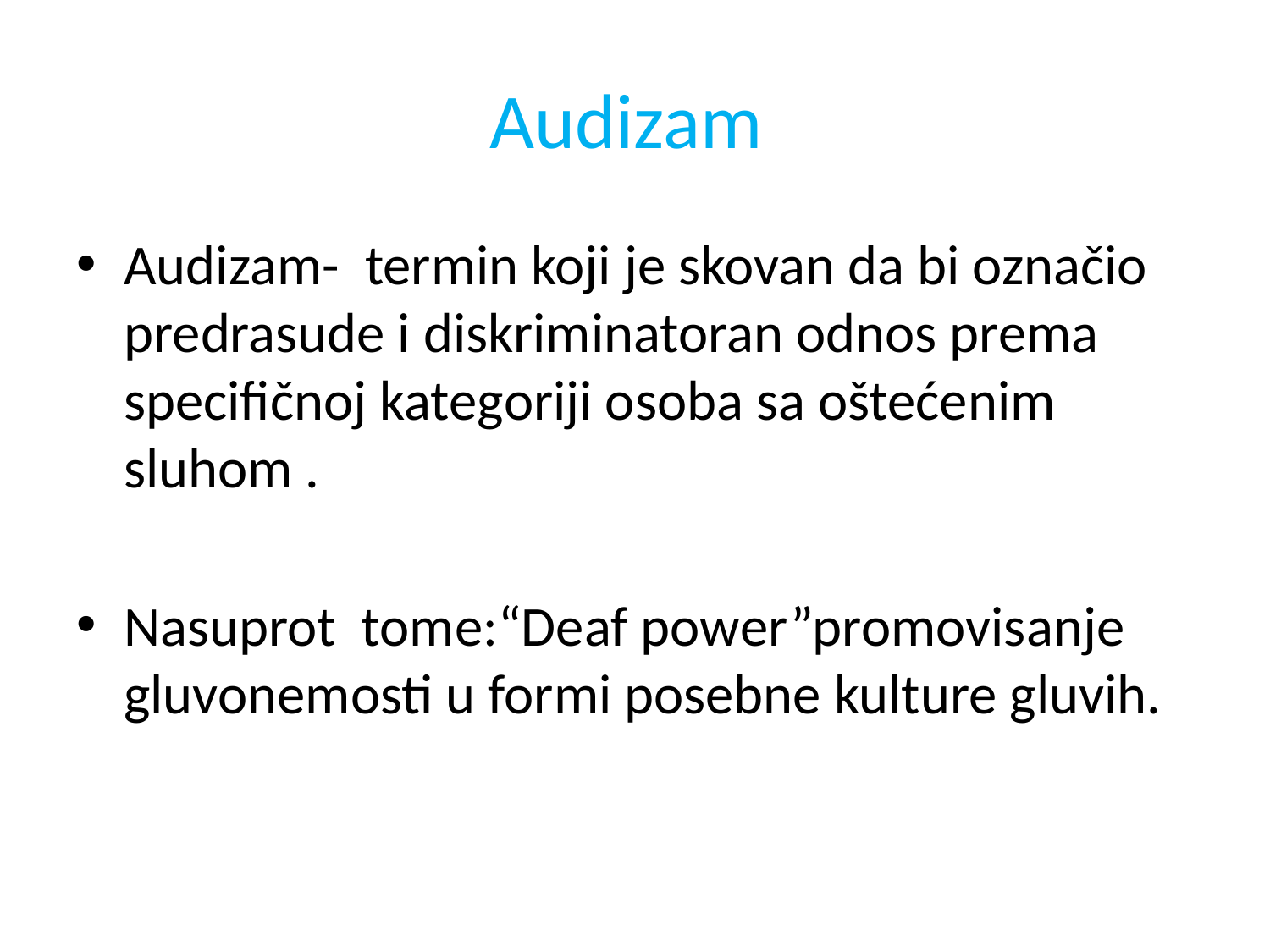

# Audizam
Audizam-  termin koji je skovan da bi označio predrasude i diskriminatoran odnos prema specifičnoj kategoriji osoba sa oštećenim sluhom .

Nasuprot  tome:“Deaf power”promovisanje  gluvonemosti u formi posebne kulture gluvih.